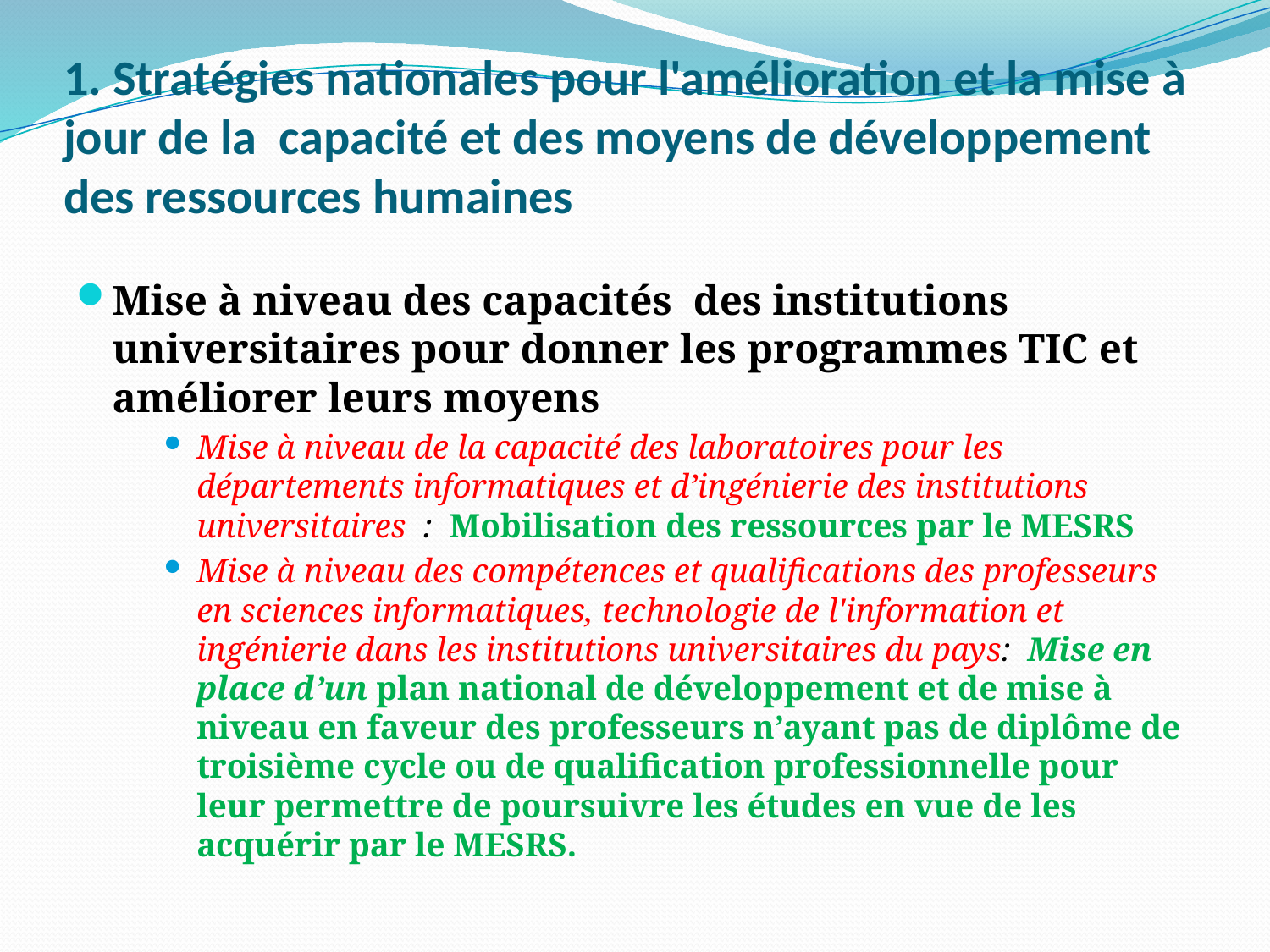

# 1. Stratégies nationales pour l'amélioration et la mise à jour de la  capacité et des moyens de développement des ressources humaines
Mise à niveau des capacités  des institutions universitaires pour donner les programmes TIC et améliorer leurs moyens
Mise à niveau de la capacité des laboratoires pour les départements informatiques et d’ingénierie des institutions universitaires  :  Mobilisation des ressources par le MESRS
Mise à niveau des compétences et qualifications des professeurs en sciences informatiques, technologie de l'information et ingénierie dans les institutions universitaires du pays:  Mise en place d’un plan national de développement et de mise à niveau en faveur des professeurs n’ayant pas de diplôme de troisième cycle ou de qualification professionnelle pour leur permettre de poursuivre les études en vue de les acquérir par le MESRS.